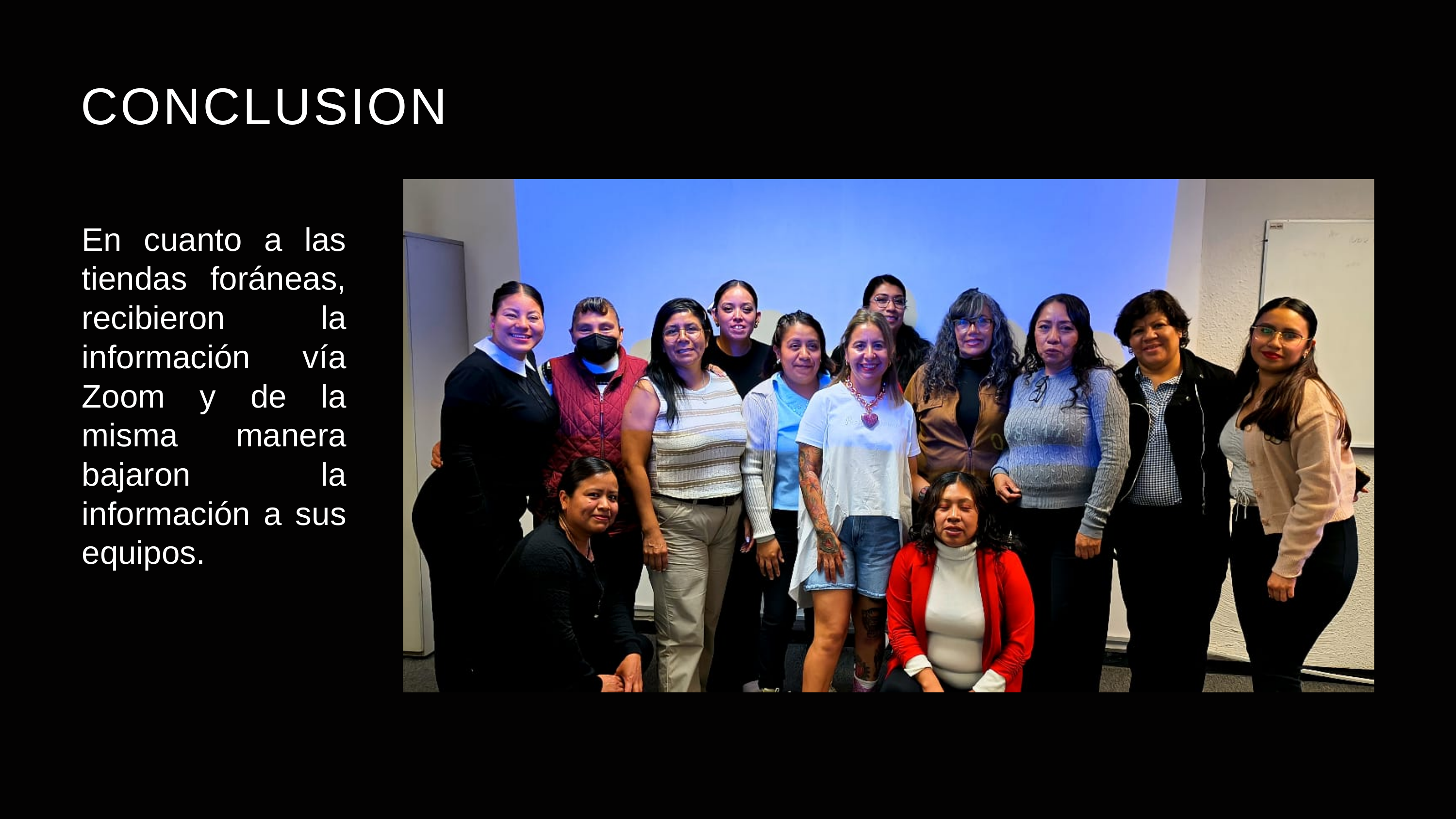

CONCLUSION

En cuanto a las tiendas foráneas, recibieron la información vía Zoom y de la misma manera bajaron la información a sus equipos.